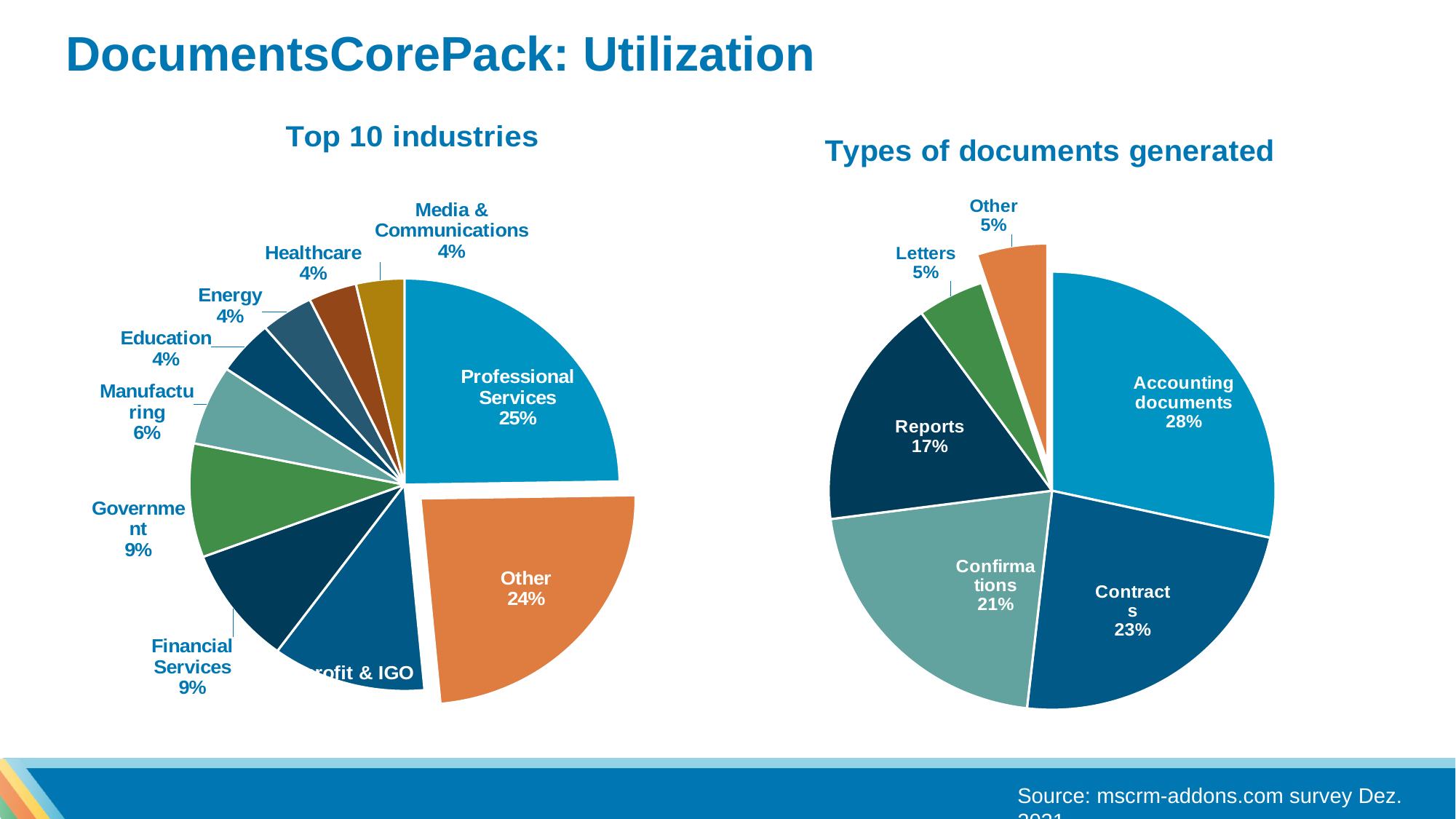

DocumentsCorePack: Utilization

### Chart: Top 10 industries

| Category | Number |
|---|---|
| Professional Services | 75.0 |
| Other | 72.0 |
| Nonprofit & IGO | 35.0 |
| Financial Services | 28.0 |
| Government | 27.0 |
| Manufacturing | 19.0 |
| Education | 13.0 |
| Energy | 12.0 |
| Healthcare | 11.0 |
| Media & Communications | 11.0 |

### Chart: Types of documents generated

| Category | Number |
|---|---|
| Accounting documents | 206.0 |
| Contracts | 169.0 |
| Confirmations | 153.0 |
| Reports | 124.0 |
| Letters | 35.0 |
| Other | 37.0 |
Source: mscrm-addons.com survey Dez. 2021